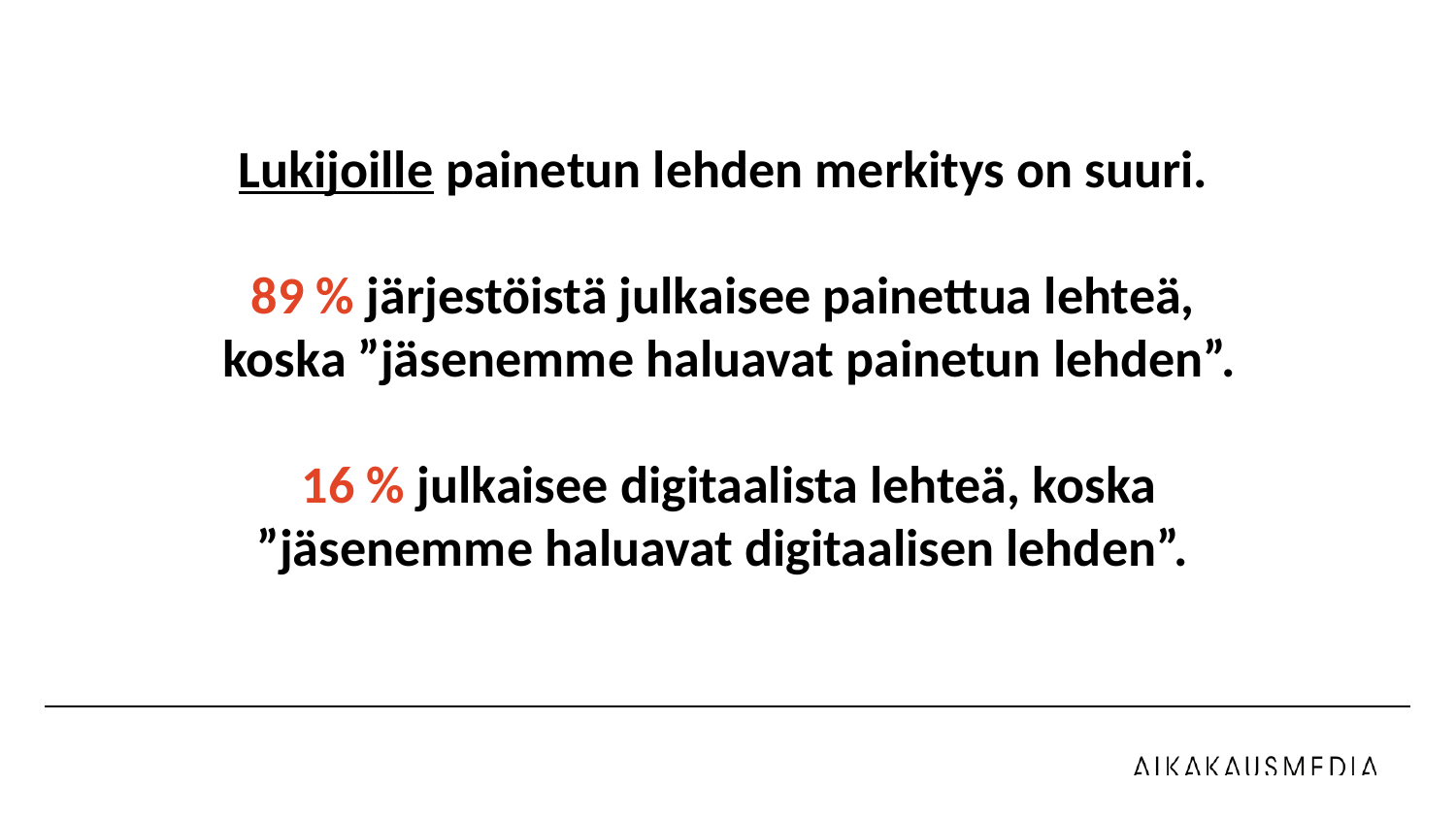

Lukijoille painetun lehden merkitys on suuri.

89 % järjestöistä julkaisee painettua lehteä,
koska ”jäsenemme haluavat painetun lehden”.

16 % julkaisee digitaalista lehteä, koska ”jäsenemme haluavat digitaalisen lehden”.